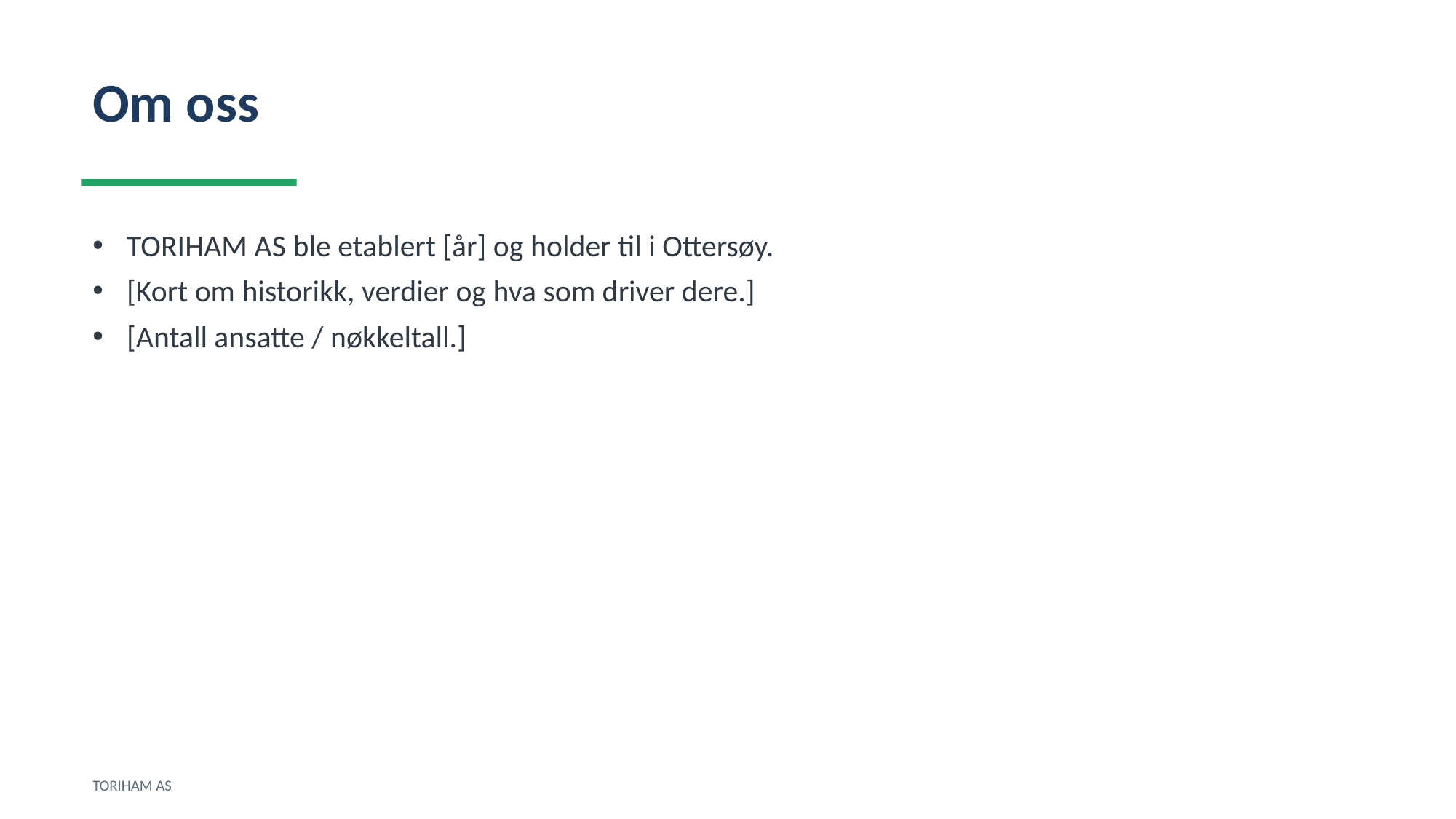

Om oss

TORIHAM AS ble etablert [år] og holder til i Ottersøy.
[Kort om historikk, verdier og hva som driver dere.]
[Antall ansatte / nøkkeltall.]
TORIHAM AS